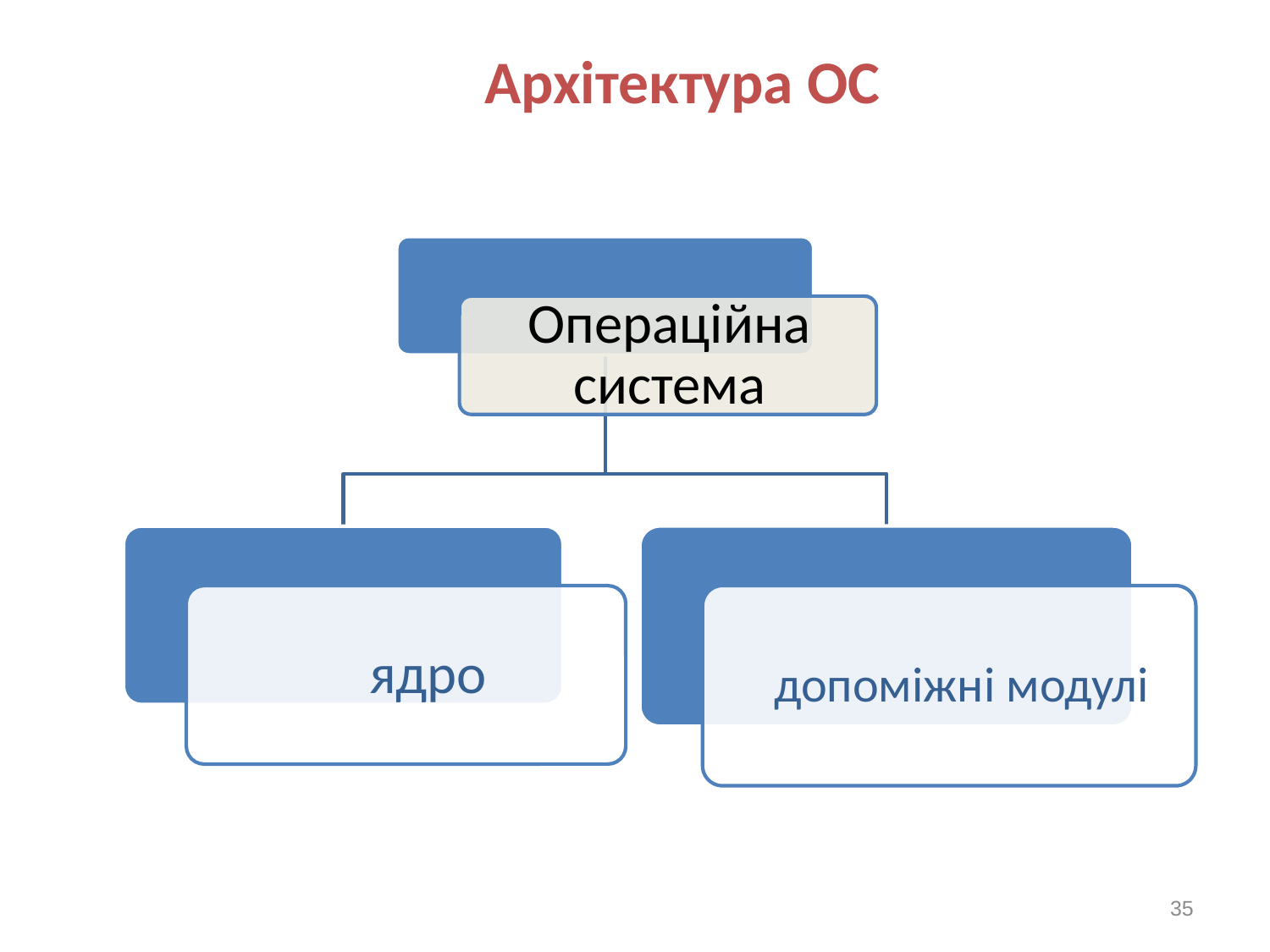

# Архітектура ОС
Операційна система
                              ядро
    допоміжні модулі
35